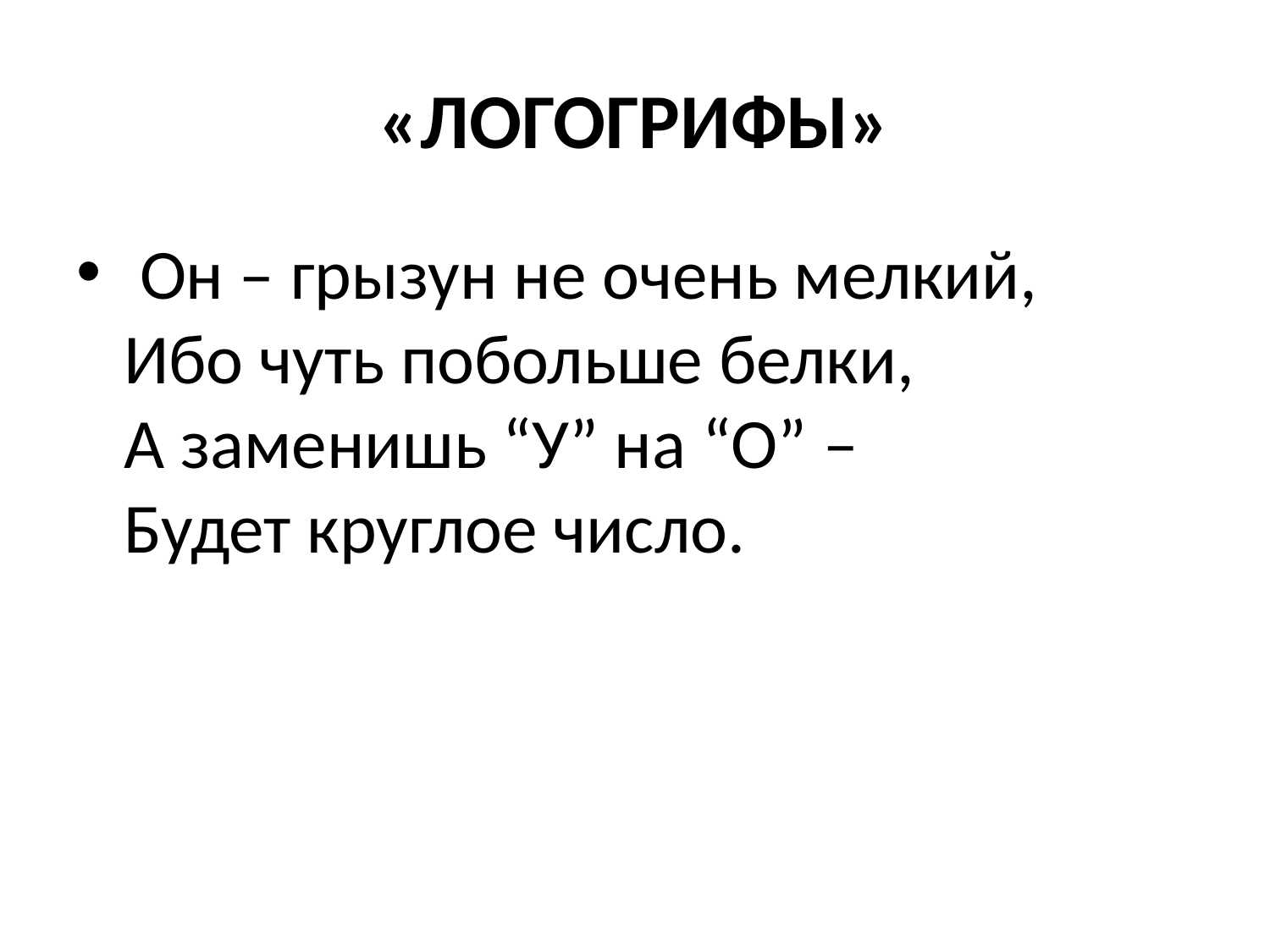

# «ЛОГОГРИФЫ»
 Он – грызун не очень мелкий,
Ибо чуть побольше белки,
А заменишь “У” на “О” –
Будет круглое число.